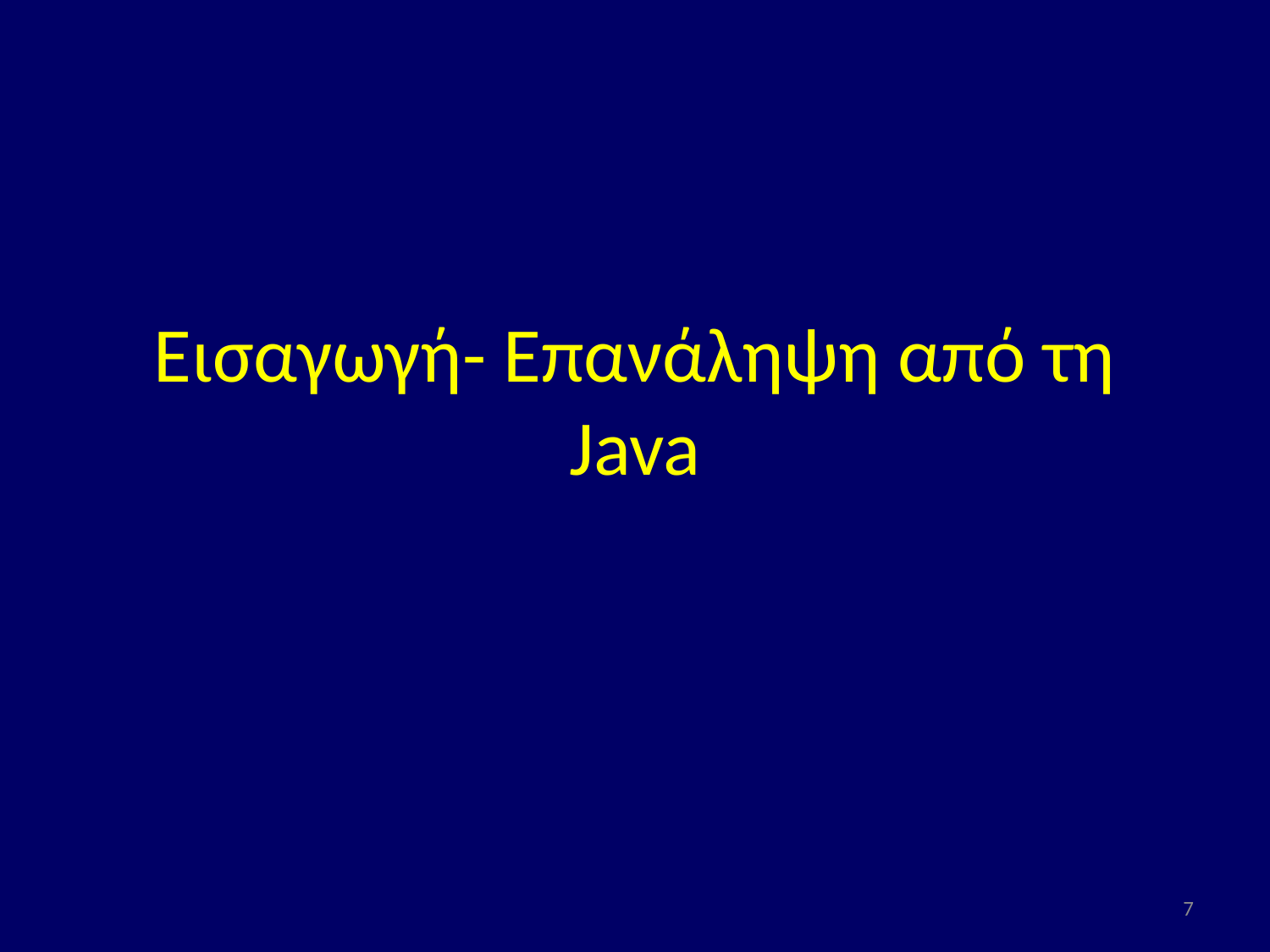

# Εισαγωγή- Επανάληψη από τη Java
7